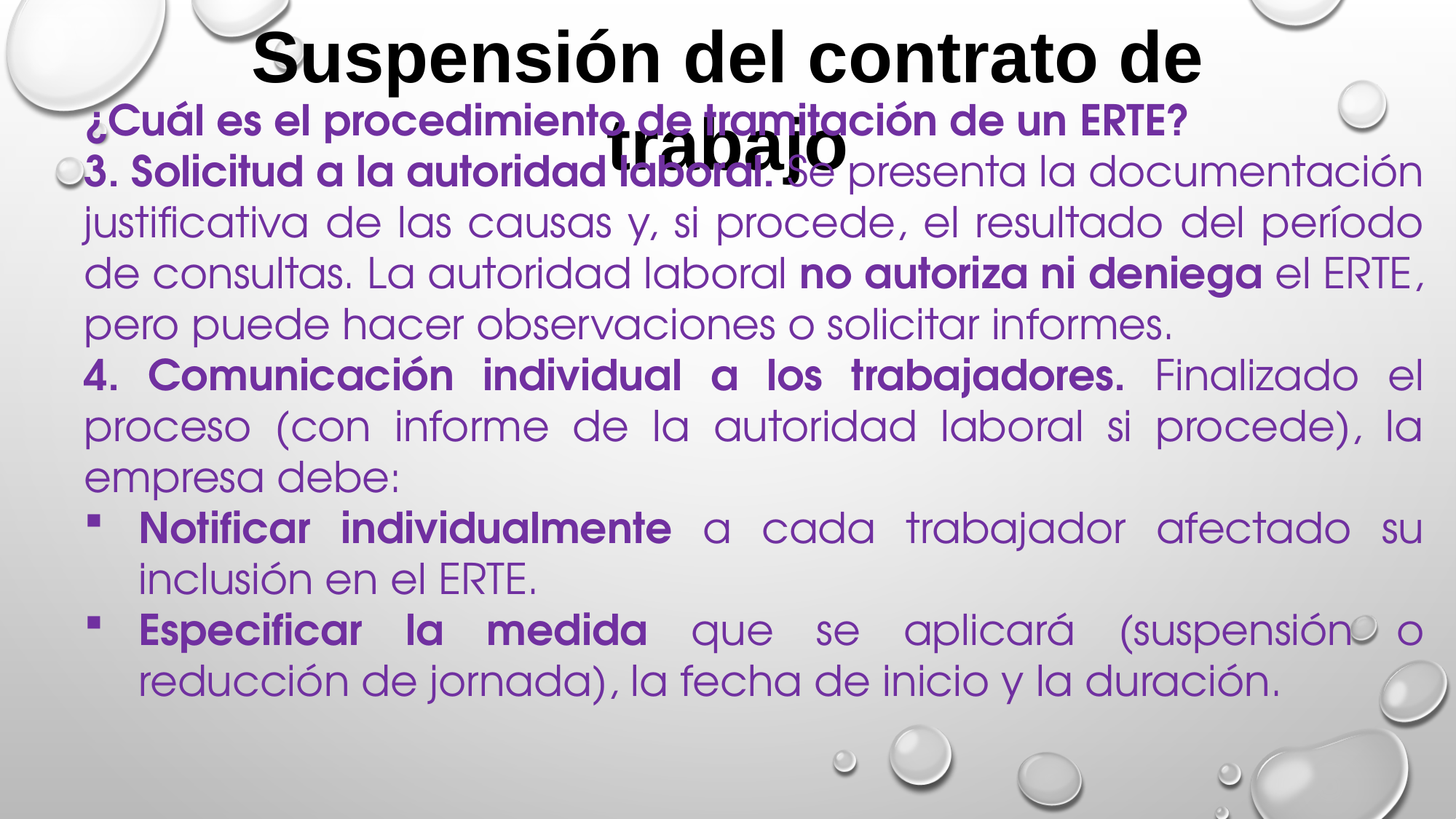

Suspensión del contrato de trabajo
¿Cuál es el procedimiento de tramitación de un ERTE?
3. Solicitud a la autoridad laboral. Se presenta la documentación justificativa de las causas y, si procede, el resultado del período de consultas. La autoridad laboral no autoriza ni deniega el ERTE, pero puede hacer observaciones o solicitar informes.
4. Comunicación individual a los trabajadores. Finalizado el proceso (con informe de la autoridad laboral si procede), la empresa debe:
Notificar individualmente a cada trabajador afectado su inclusión en el ERTE.
Especificar la medida que se aplicará (suspensión o reducción de jornada), la fecha de inicio y la duración.